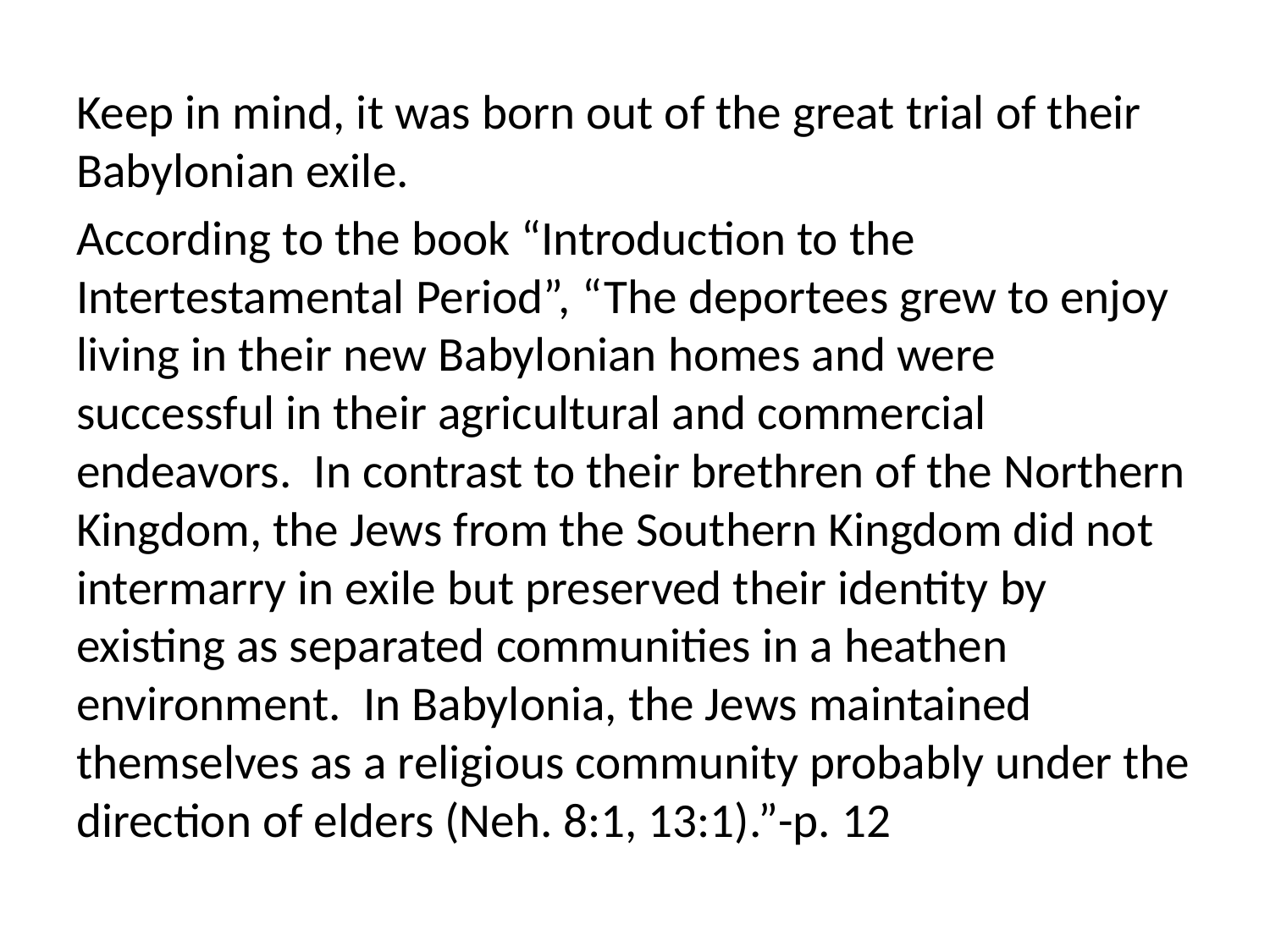

Keep in mind, it was born out of the great trial of their Babylonian exile.
According to the book “Introduction to the Intertestamental Period”, “The deportees grew to enjoy living in their new Babylonian homes and were successful in their agricultural and commercial endeavors.  In contrast to their brethren of the Northern Kingdom, the Jews from the Southern Kingdom did not intermarry in exile but preserved their identity by existing as separated communities in a heathen environment.  In Babylonia, the Jews maintained themselves as a religious community probably under the direction of elders (Neh. 8:1, 13:1).”-p. 12